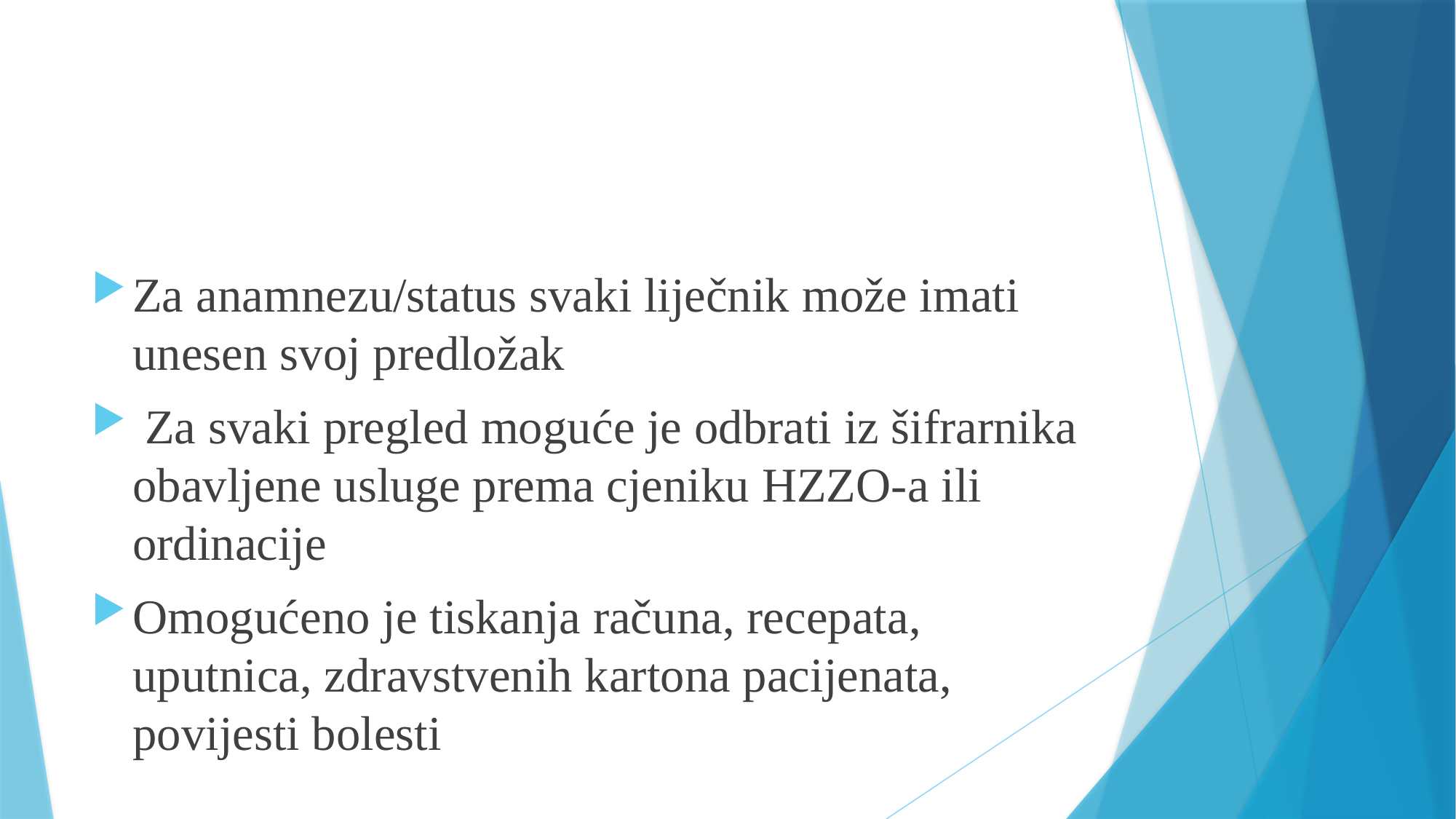

#
Za anamnezu/status svaki liječnik može imati unesen svoj predložak
 Za svaki pregled moguće je odbrati iz šifrarnika obavljene usluge prema cjeniku HZZO-a ili ordinacije
Omogućeno je tiskanja računa, recepata, uputnica, zdravstvenih kartona pacijenata, povijesti bolesti